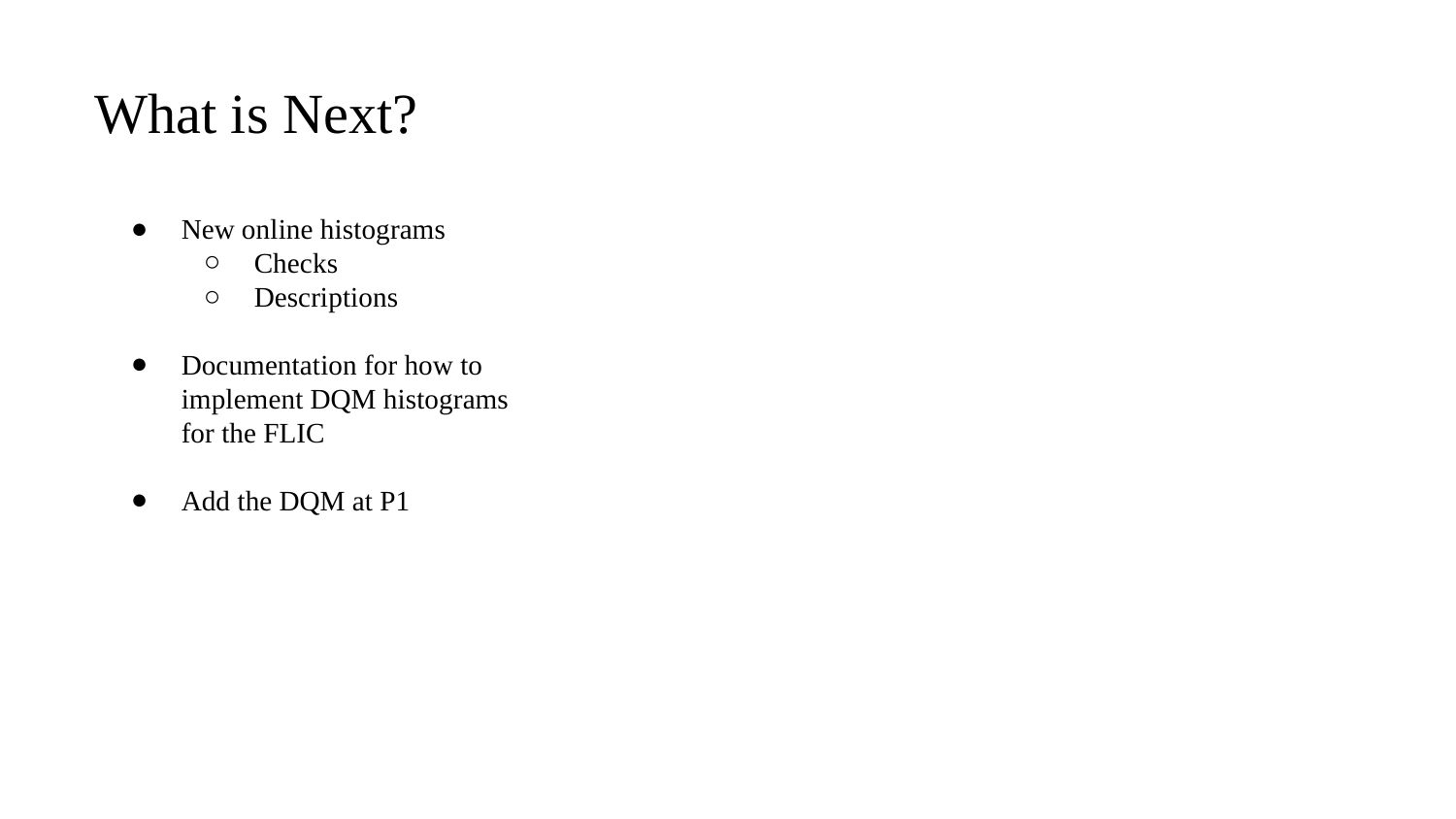

# What is Next?
New online histograms
Checks
Descriptions

Documentation for how to implement DQM histograms for the FLIC

Add the DQM at P1